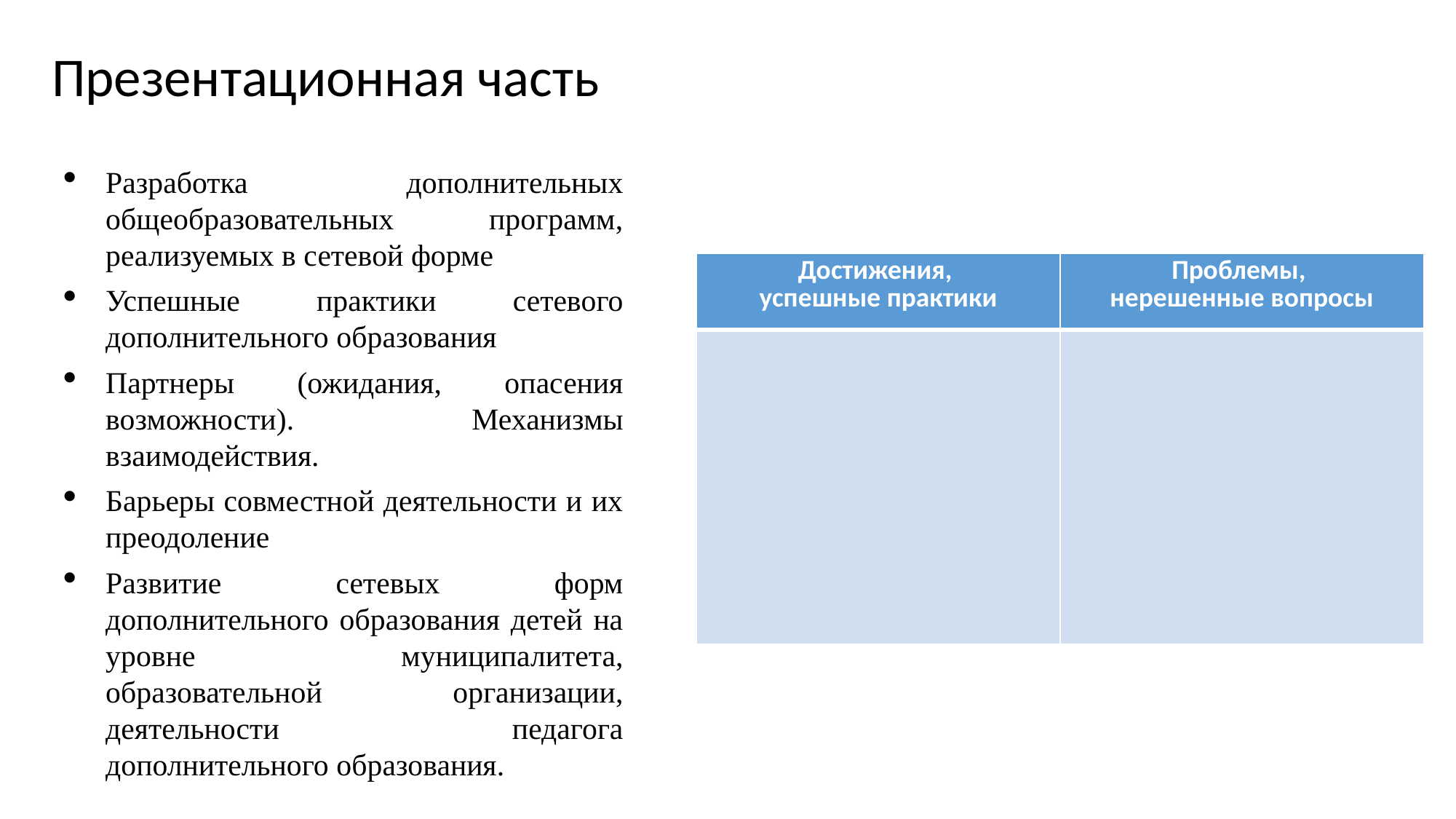

# Презентационная часть
Разработка дополнительных общеобразовательных программ, реализуемых в сетевой форме
Успешные практики сетевого дополнительного образования
Партнеры (ожидания, опасения возможности). Механизмы взаимодействия.
Барьеры совместной деятельности и их преодоление
Развитие сетевых форм дополнительного образования детей на уровне муниципалитета, образовательной организации, деятельности педагога дополнительного образования.
| Достижения, успешные практики | Проблемы, нерешенные вопросы |
| --- | --- |
|  |  |